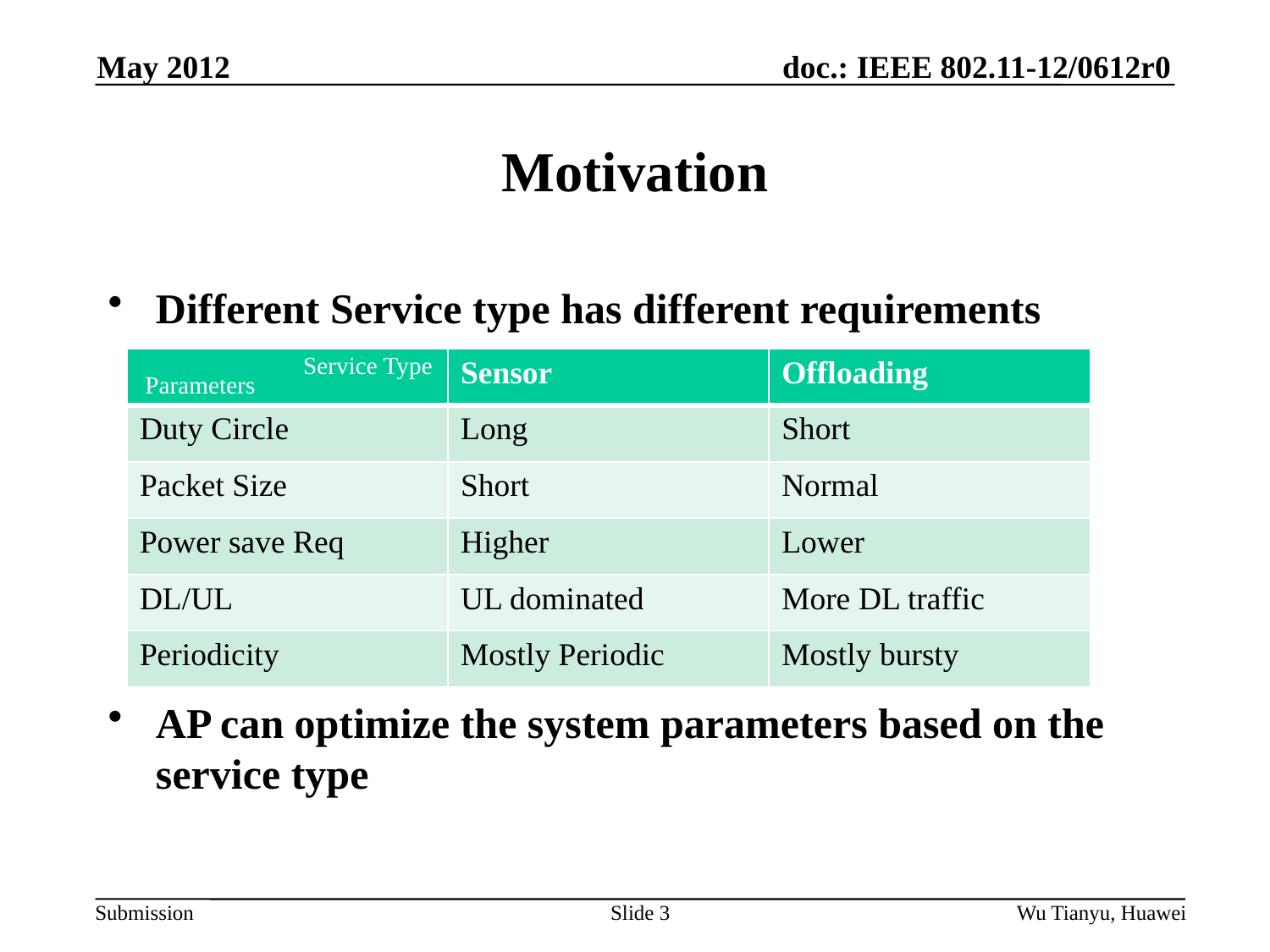

May 2012
# Motivation
Different Service type has different requirements

AP can optimize the system parameters based on the service type

Service Type
|  | Sensor | Offloading |
| --- | --- | --- |
| Duty Circle | Long | Short |
| Packet Size | Short | Normal |
| Power save Req | Higher | Lower |
| DL/UL | UL dominated | More DL traffic |
| Periodicity | Mostly Periodic | Mostly bursty |
Parameters
Slide 3
Wu Tianyu, Huawei